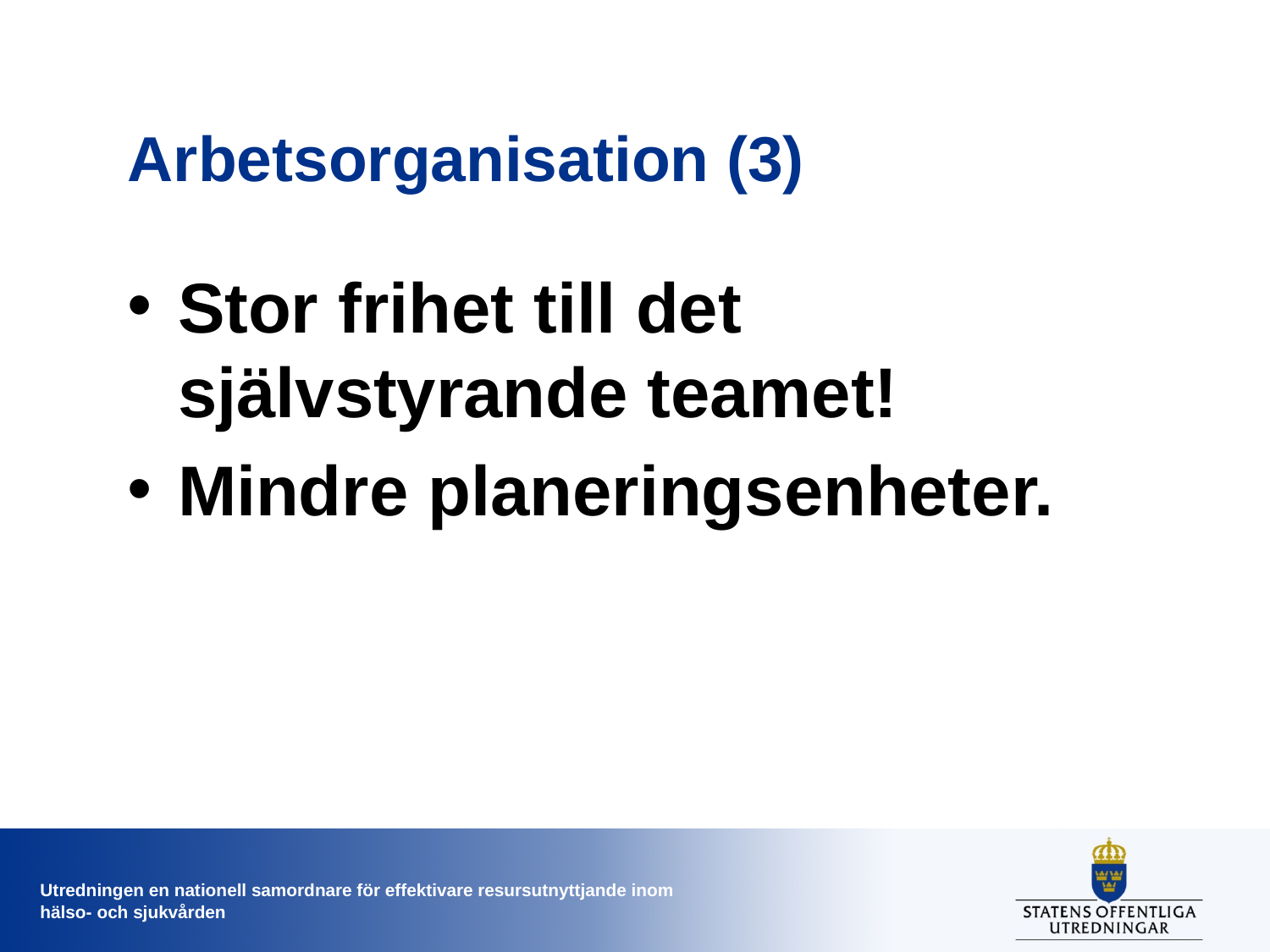

# Arbetsorganisation (3)
Stor frihet till det självstyrande teamet!
Mindre planeringsenheter.